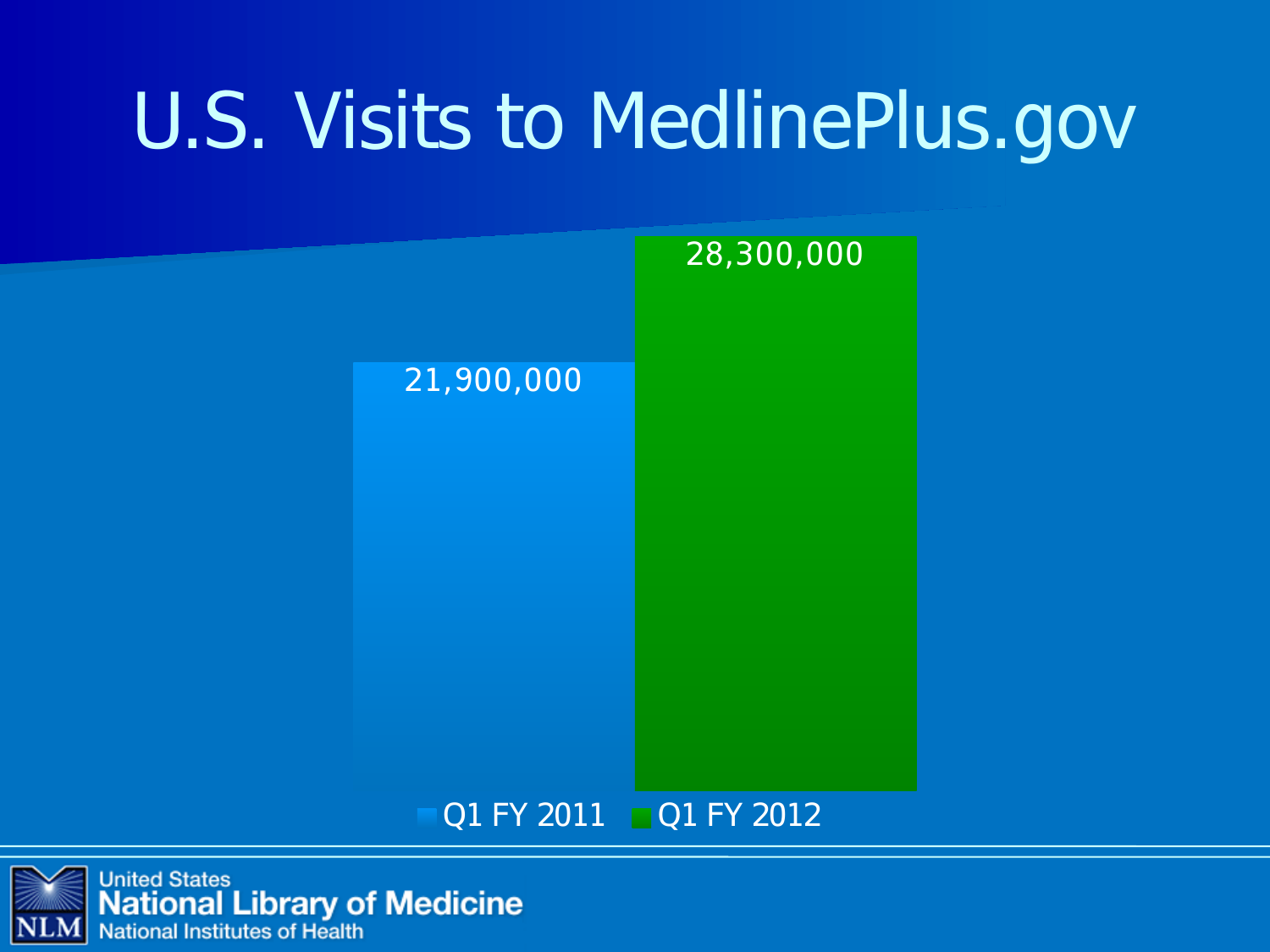

# U.S. Visits to MedlinePlus.gov

### Chart

| Category | Q1 FY 2011 | Q1 FY 2012 |
|---|---|---|
|  | 21900000.0 | 28300000.0 |